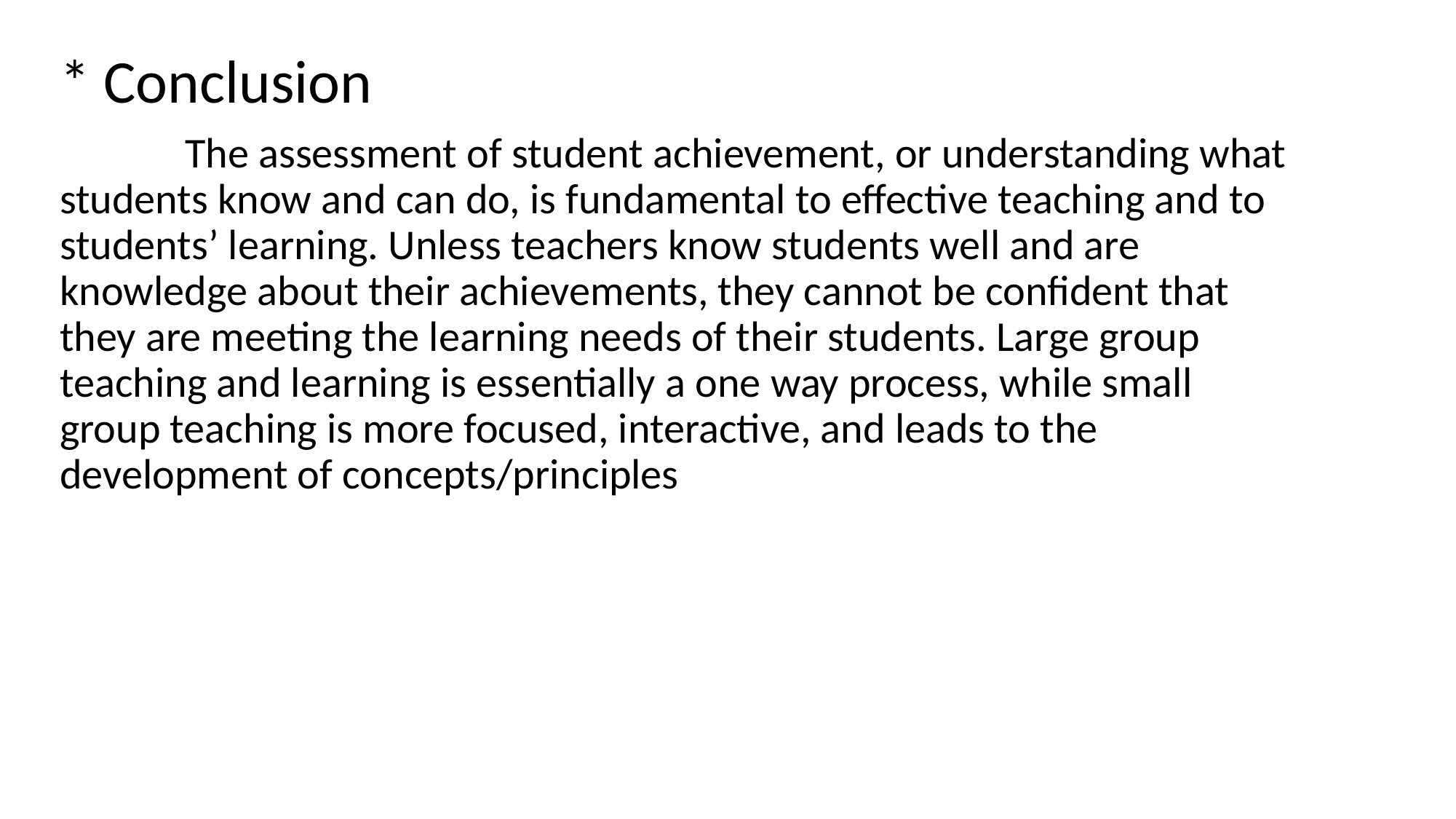

* Conclusion
             The assessment of student achievement, or understanding what students know and can do, is fundamental to effective teaching and to students’ learning. Unless teachers know students well and are knowledge about their achievements, they cannot be confident that they are meeting the learning needs of their students. Large group teaching and learning is essentially a one way process, while small group teaching is more focused, interactive, and leads to the development of concepts/principles
#